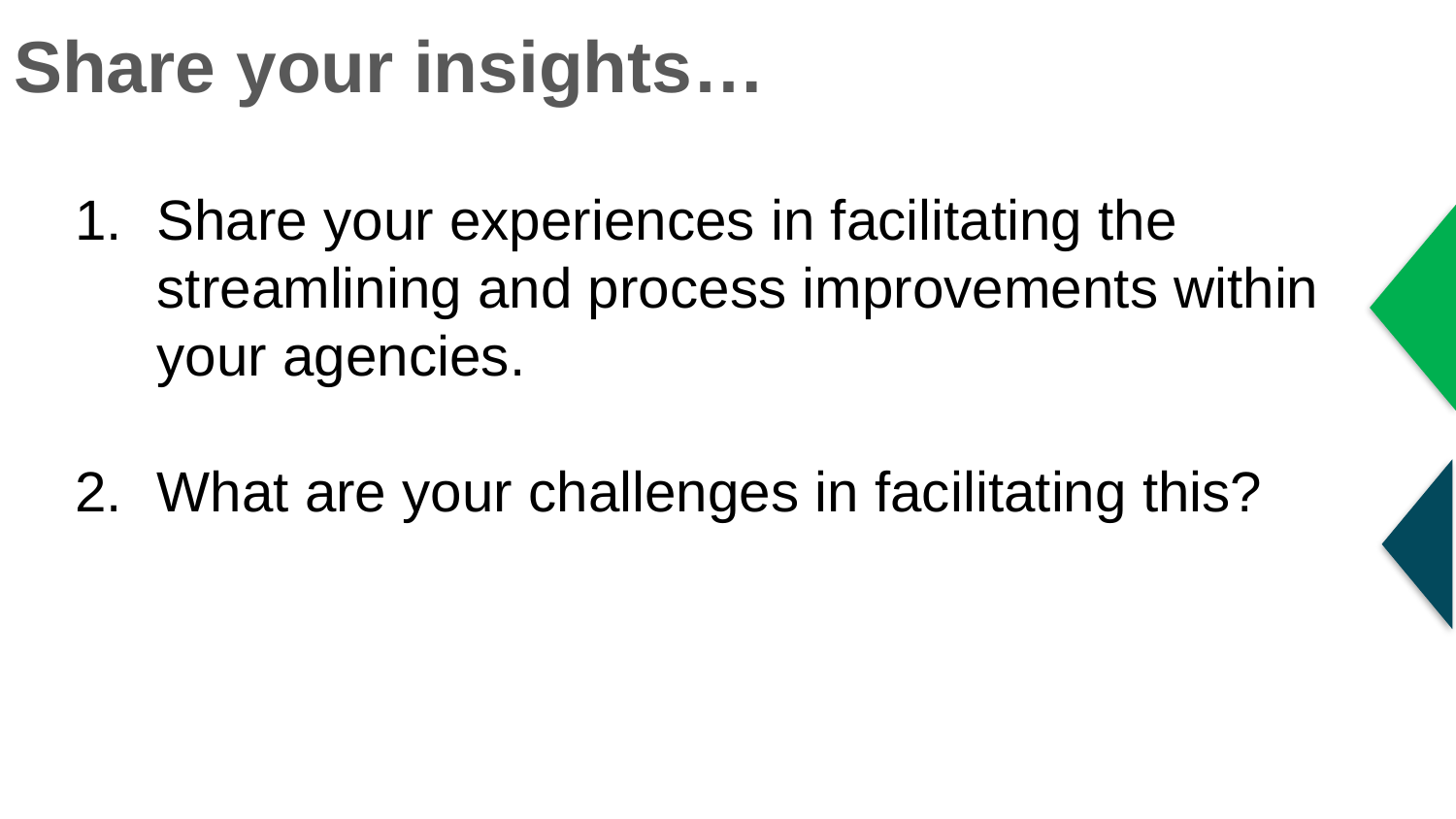

# Share your insights…
Share your experiences in facilitating the streamlining and process improvements within your agencies.

What are your challenges in facilitating this?